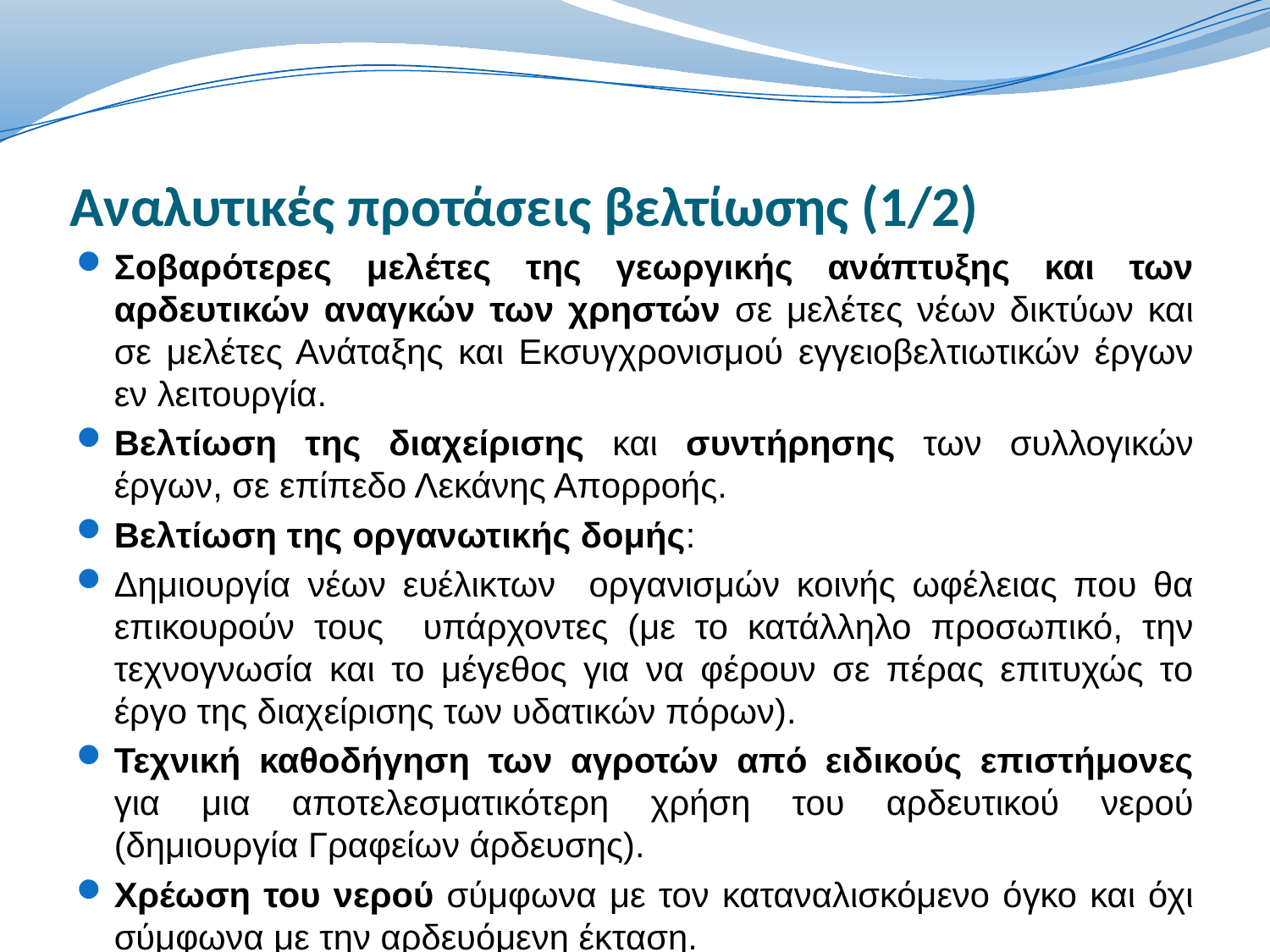

# Αναλυτικές προτάσεις βελτίωσης (1/2)
Σοβαρότερες μελέτες της γεωργικής ανάπτυξης και των αρδευτικών αναγκών των χρηστών σε μελέτες νέων δικτύων και σε μελέτες Ανάταξης και Εκσυγχρονισμού εγγειοβελτιωτικών έργων εν λειτουργία.
Βελτίωση της διαχείρισης και συντήρησης των συλλογικών έργων, σε επίπεδο Λεκάνης Απορροής.
Βελτίωση της οργανωτικής δομής:
Δημιουργία νέων ευέλικτων  οργανισμών κοινής ωφέλειας που θα επικουρούν τους  υπάρχοντες (με το κατάλληλο προσωπικό, την τεχνογνωσία και το μέγεθος για να φέρουν σε πέρας επιτυχώς το έργο της διαχείρισης των υδατικών πόρων).
Τεχνική καθοδήγηση των αγροτών από ειδικούς επιστήμονες για μια αποτελεσματικότερη χρήση του αρδευτικού νερού (δημιουργία Γραφείων άρδευσης).
Χρέωση του νερού σύμφωνα με τον καταναλισκόμενο όγκο και όχι σύμφωνα με την αρδευόμενη έκταση.